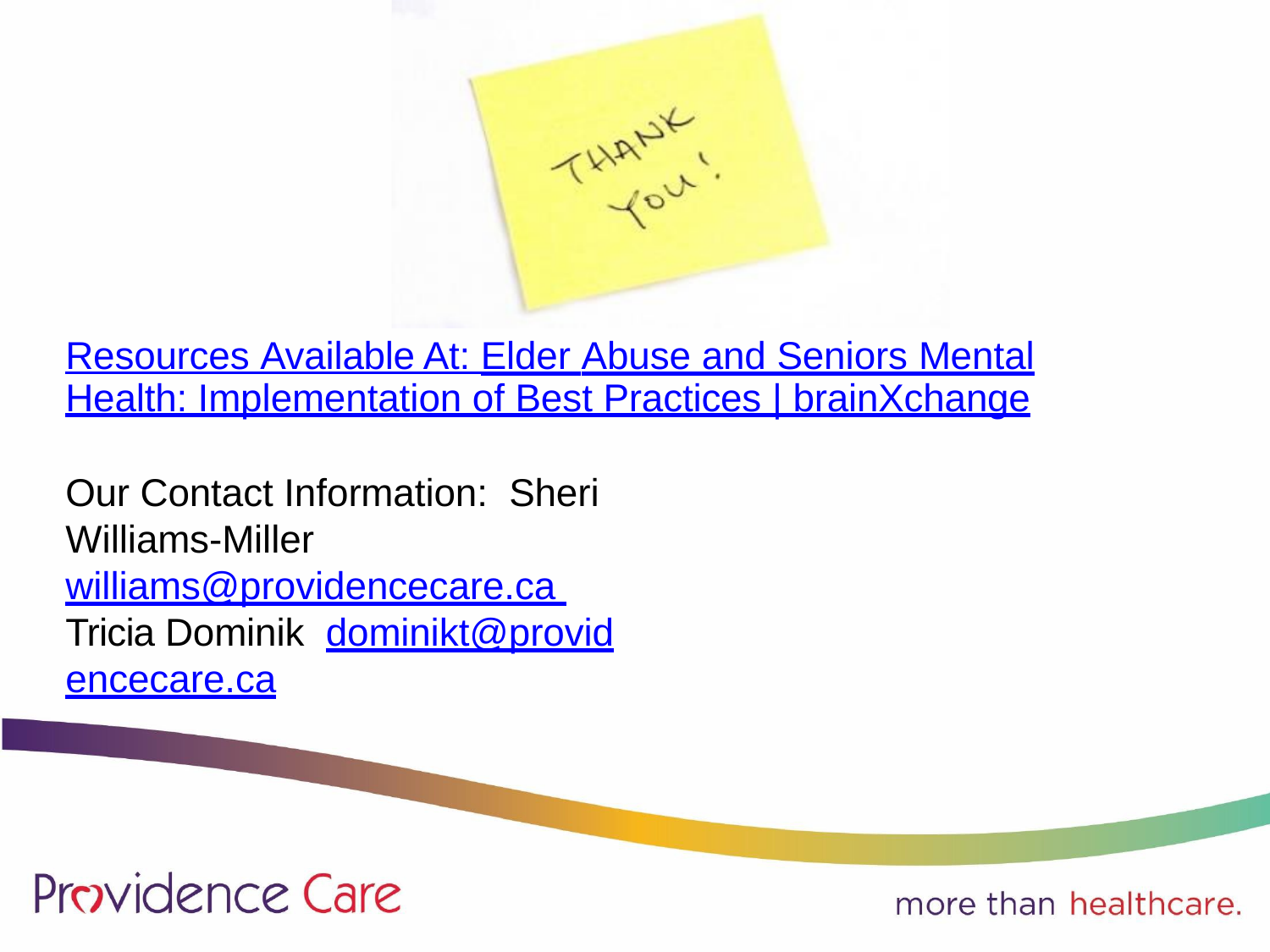

Resources Available At: Elder Abuse and Seniors Mental
Health: Implementation of Best Practices | brainXchange

Our Contact Information:  Sheri Williams-Miller  williams@providencecare.ca  Tricia Dominik  dominikt@providencecare.ca